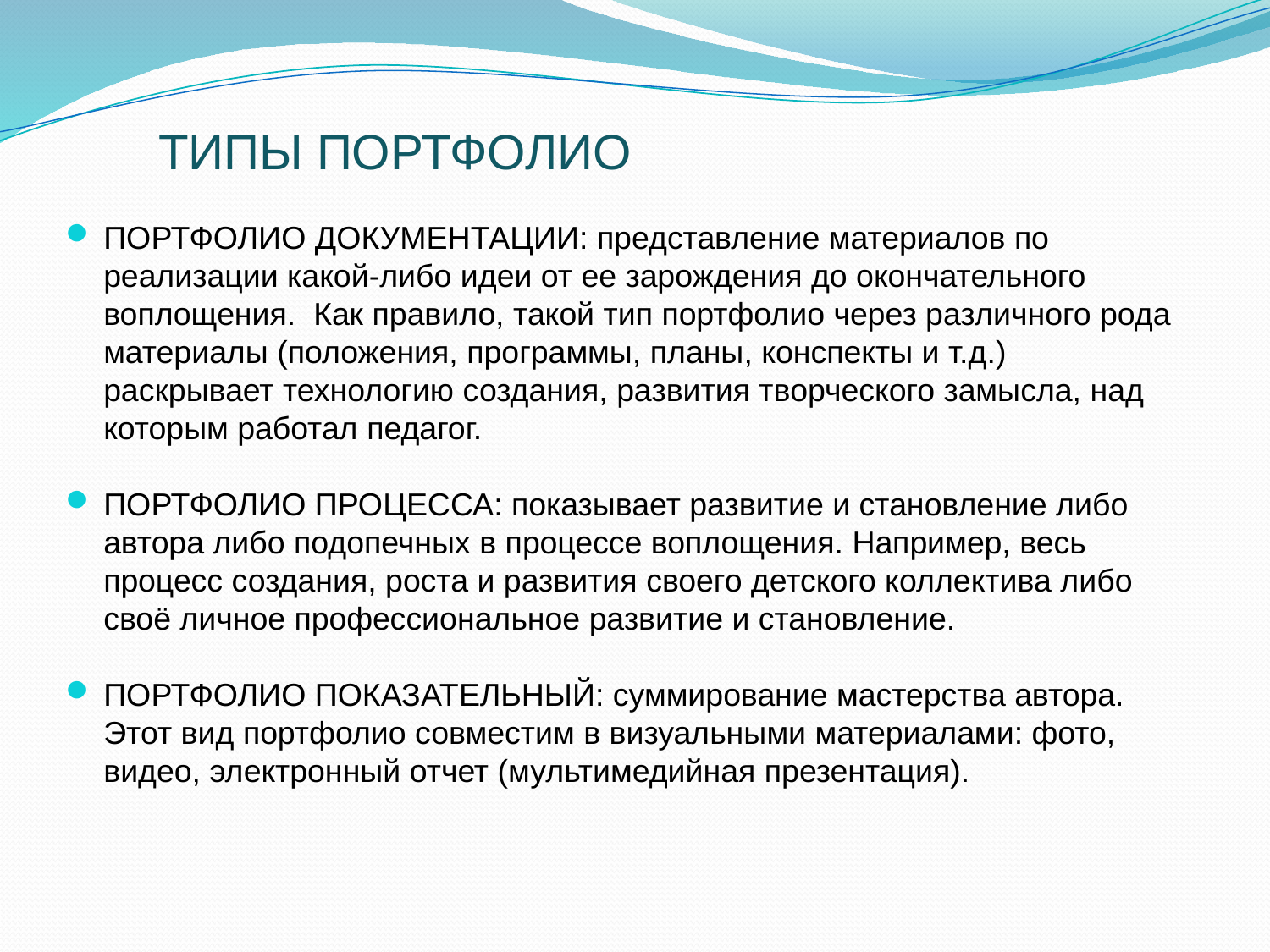

# ТИПЫ ПОРТФОЛИО
ПОРТФОЛИО ДОКУМЕНТАЦИИ: представление материалов по реализации какой-либо идеи от ее зарождения до окончательного воплощения.  Как правило, такой тип портфолио через различного рода материалы (положения, программы, планы, конспекты и т.д.) раскрывает технологию создания, развития творческого замысла, над которым работал педагог.

ПОРТФОЛИО ПРОЦЕССА: показывает развитие и становление либо автора либо подопечных в процессе воплощения. Например, весь процесс создания, роста и развития своего детского коллектива либо своё личное профессиональное развитие и становление.

ПОРТФОЛИО ПОКАЗАТЕЛЬНЫЙ: суммирование мастерства автора. Этот вид портфолио совместим в визуальными материалами: фото, видео, электронный отчет (мультимедийная презентация).